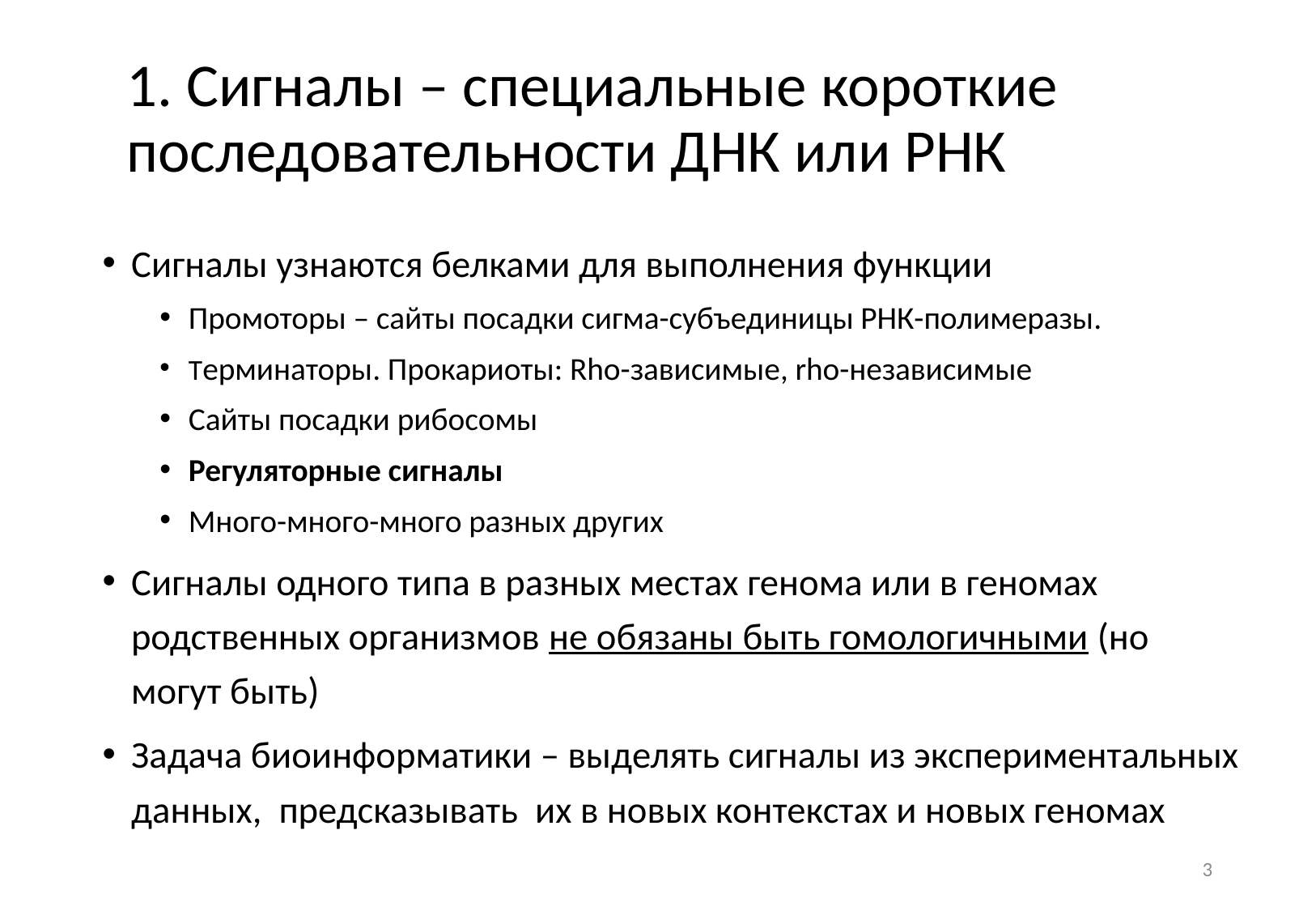

# 1. Сигналы – специальные короткие последовательности ДНК или РНК

Сигналы узнаются белками для выполнения функции
Промоторы – сайты посадки сигма-субъединицы РНК-полимеразы.
Терминаторы. Прокариоты: Rho-зависимые, rho-независимые
Сайты посадки рибосомы
Регуляторные сигналы
Много-много-много разных других
Сигналы одного типа в разных местах генома или в геномах родственных организмов не обязаны быть гомологичными (но могут быть)
Задача биоинформатики – выделять сигналы из экспериментальных данных,  предсказывать  их в новых контекстах и новых геномах

3